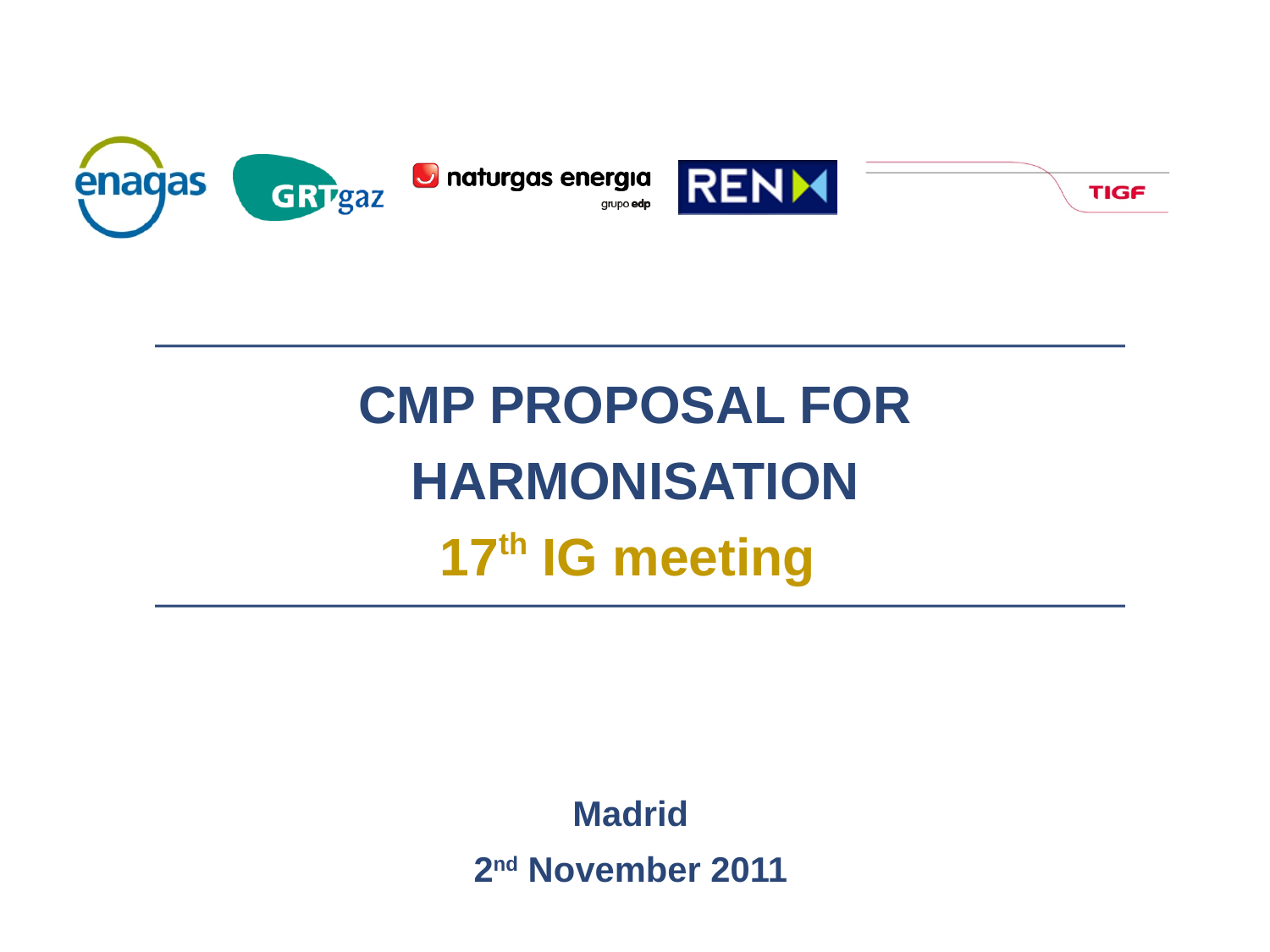

CMP PROPOSAL FOR HARMONISATION
17th IG meeting

Madrid
2nd November 2011